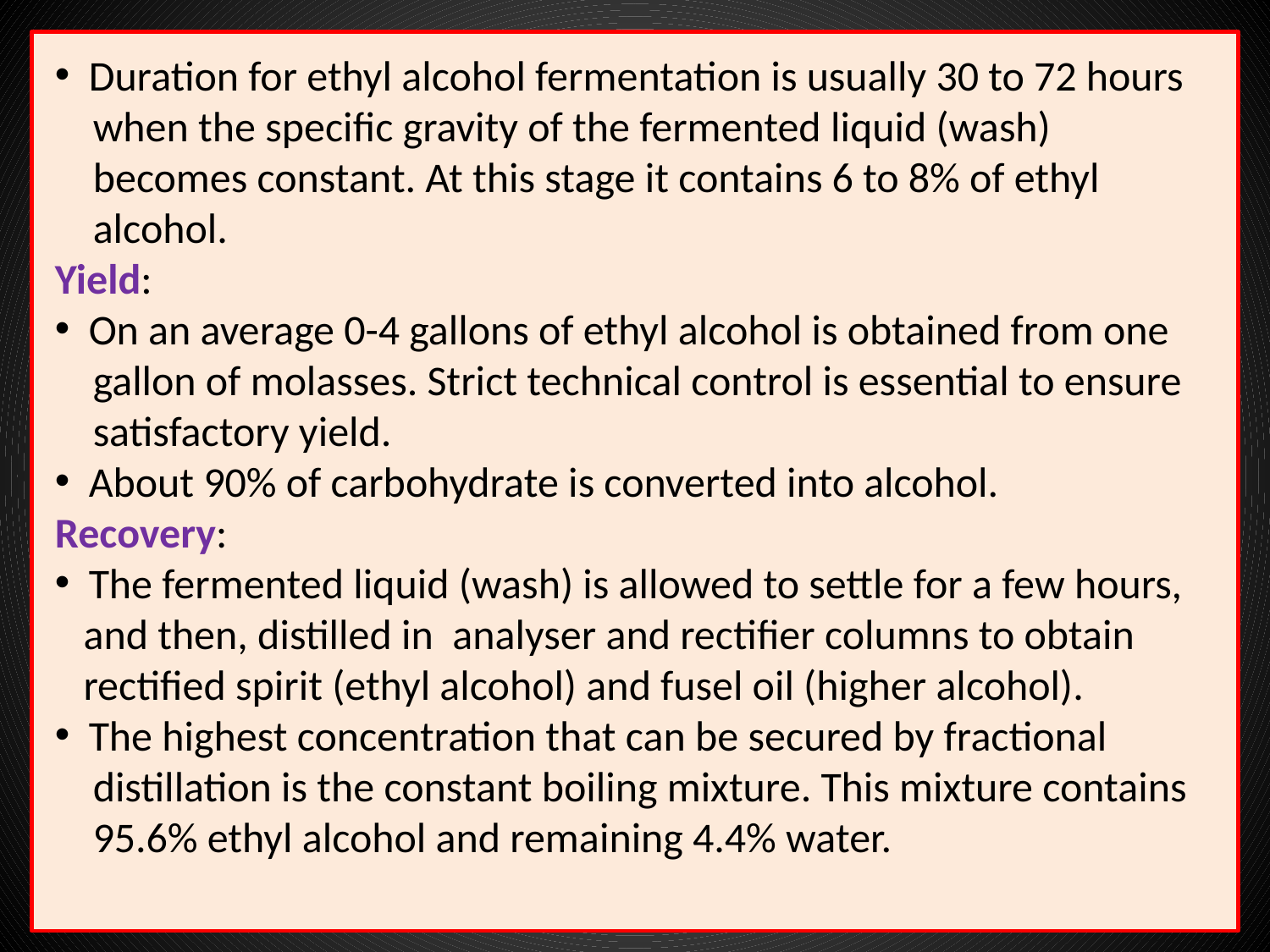

Duration for ethyl alcohol fermentation is usually 30 to 72 hours
    when the specific gravity of the fermented liquid (wash)
    becomes constant. At this stage it contains 6 to 8% of ethyl
    alcohol.
Yield:
  On an average 0-4 gallons of ethyl alcohol is obtained from one
    gallon of molasses. Strict technical control is essential to ensure
    satisfactory yield.
  About 90% of carbohydrate is converted into alcohol.
Recovery:
  The fermented liquid (wash) is allowed to settle for a few hours,
   and then, distilled in  analyser and rectifier columns to obtain
   rectified spirit (ethyl alcohol) and fusel oil (higher alcohol).
  The highest concentration that can be secured by fractional
    distillation is the constant boiling mixture. This mixture contains
    95.6% ethyl alcohol and remaining 4.4% water.